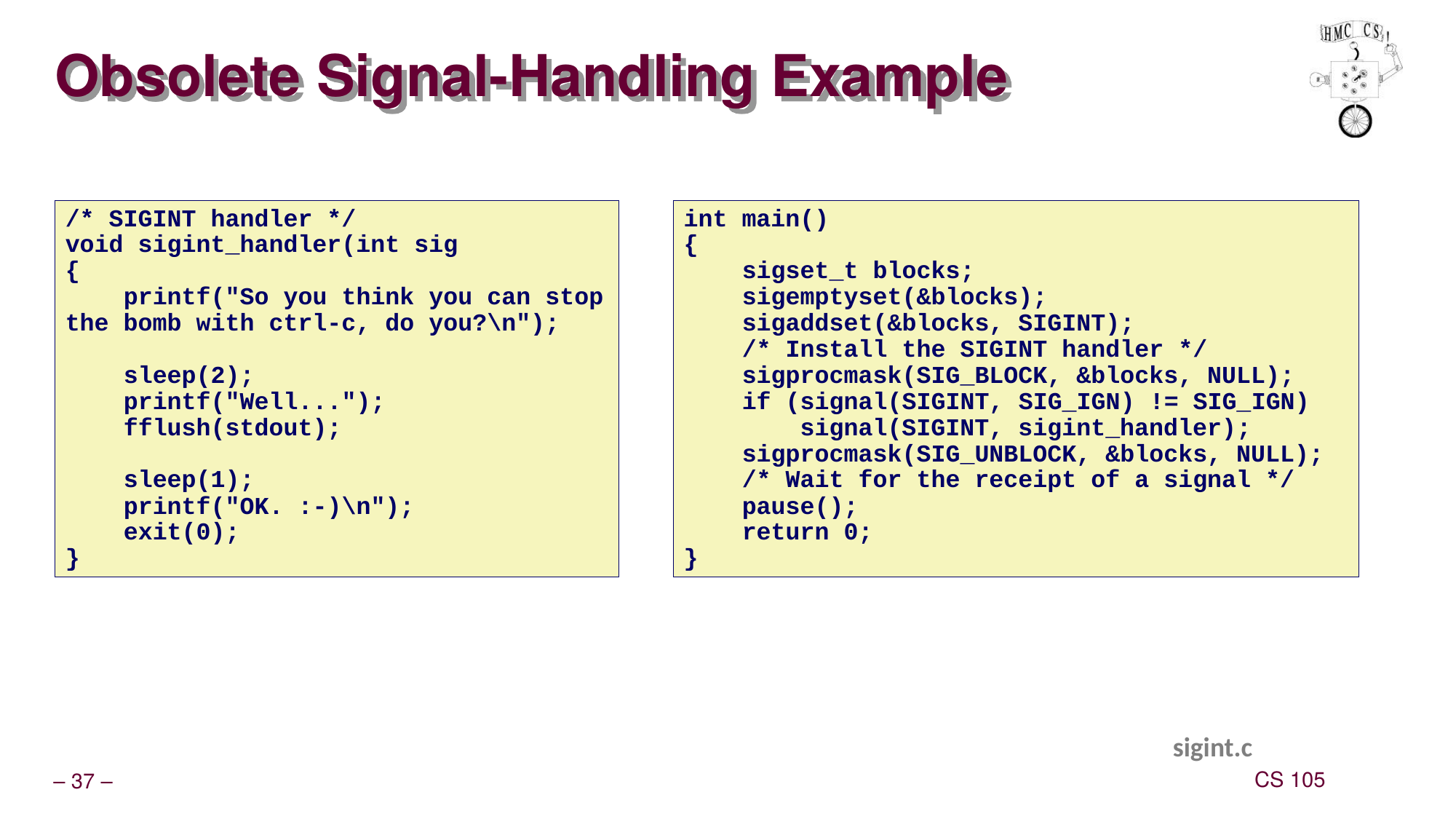

# Obsolete Signal-Handling Example
/* SIGINT handler */
void sigint_handler(int sig
{
    printf("So you think you can stop the bomb with ctrl-c, do you?\n");

    sleep(2);
    printf("Well...");
    fflush(stdout);

    sleep(1);
    printf("OK. :-)\n");
    exit(0);
}
int main()
{
    sigset_t blocks;
    sigemptyset(&blocks);
    sigaddset(&blocks, SIGINT);
    /* Install the SIGINT handler */
    sigprocmask(SIG_BLOCK, &blocks, NULL);
    if (signal(SIGINT, SIG_IGN) != SIG_IGN)
        signal(SIGINT, sigint_handler);
    sigprocmask(SIG_UNBLOCK, &blocks, NULL);
    /* Wait for the receipt of a signal */
    pause();
    return 0;
}
sigint.c